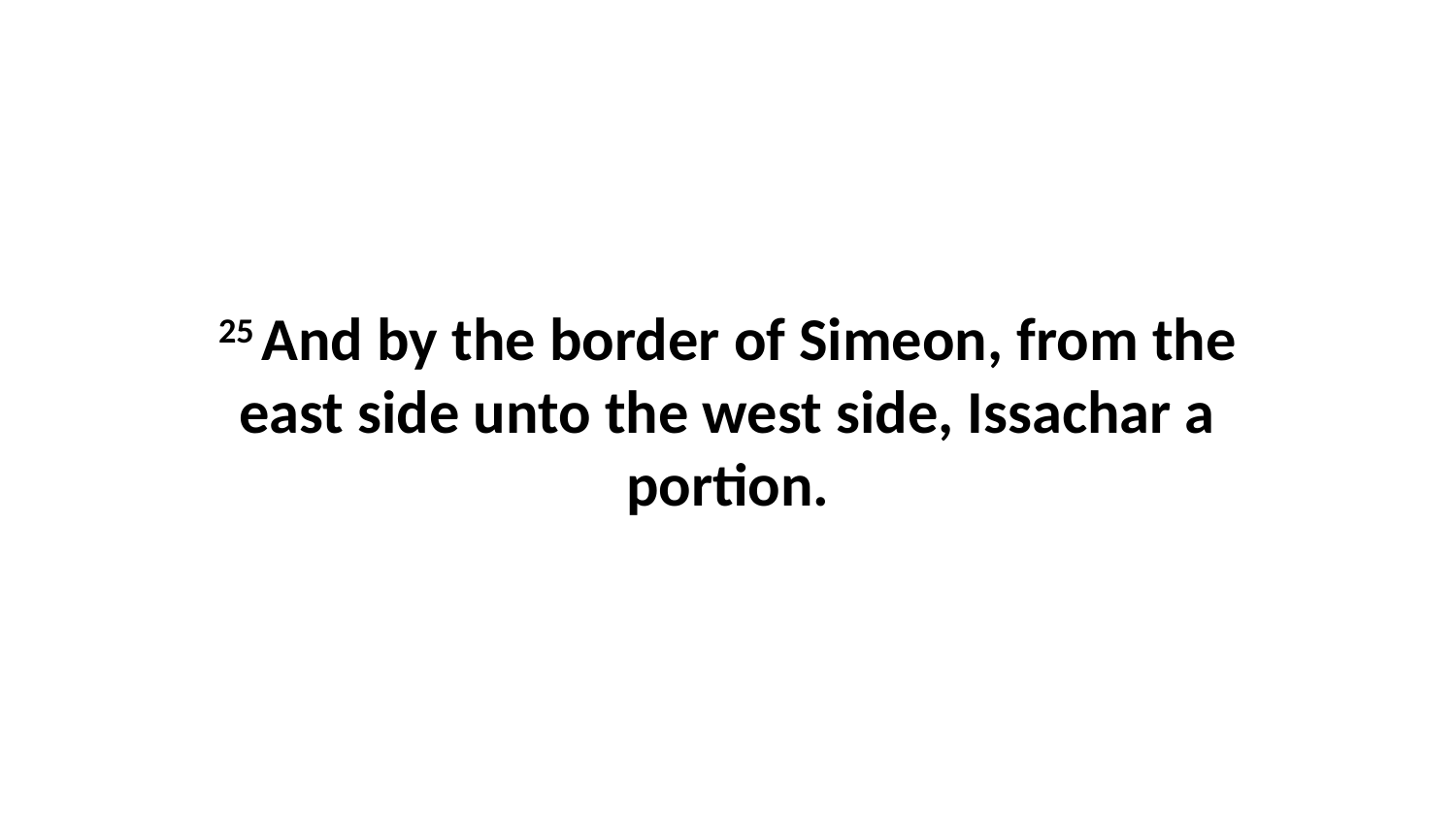

25 And by the border of Simeon, from the east side unto the west side, Issachar a portion.